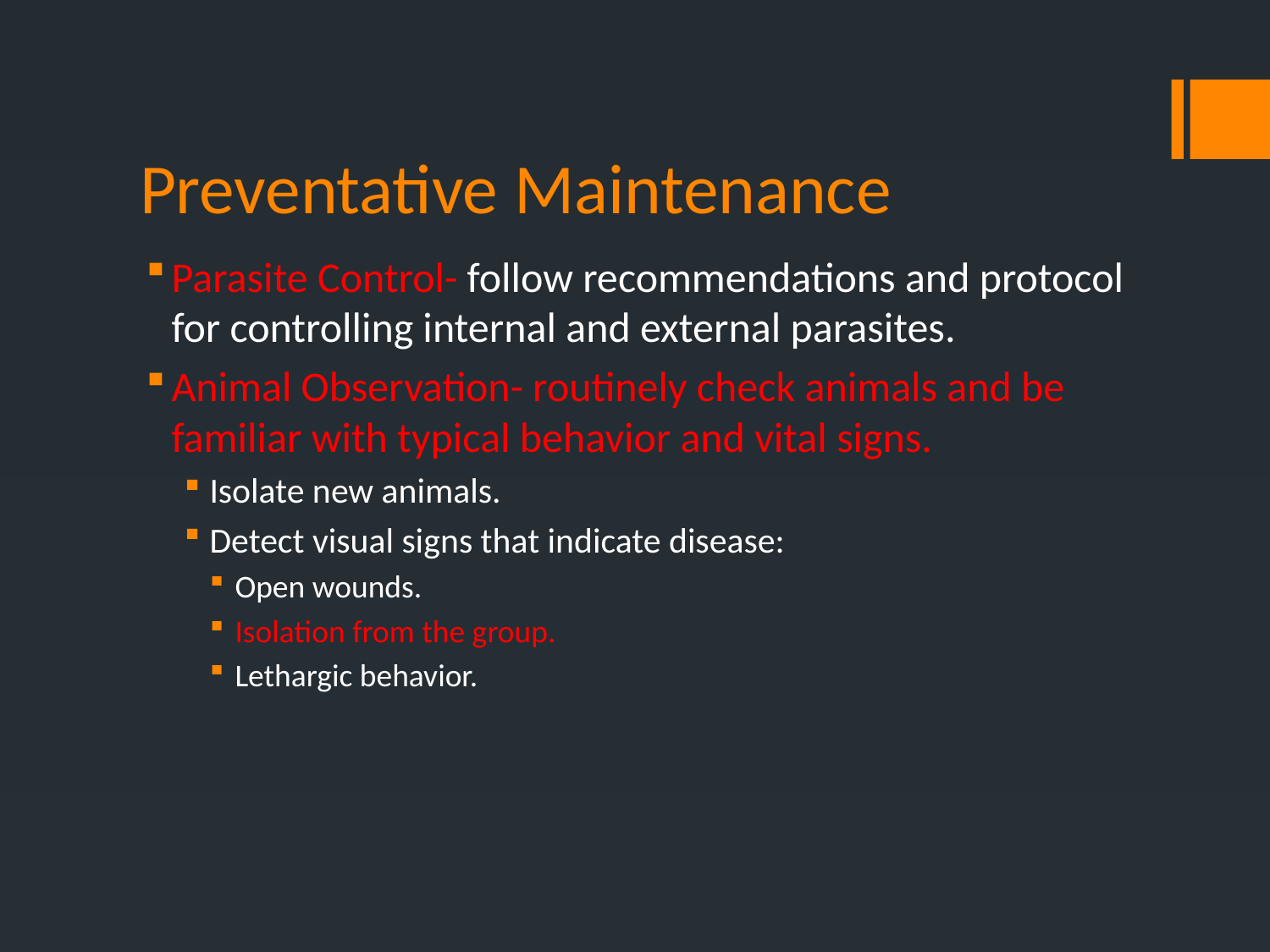

# Preventative Maintenance
Parasite Control- follow recommendations and protocol for controlling internal and external parasites.
Animal Observation- routinely check animals and be familiar with typical behavior and vital signs.
Isolate new animals.
Detect visual signs that indicate disease:
Open wounds.
Isolation from the group.
Lethargic behavior.